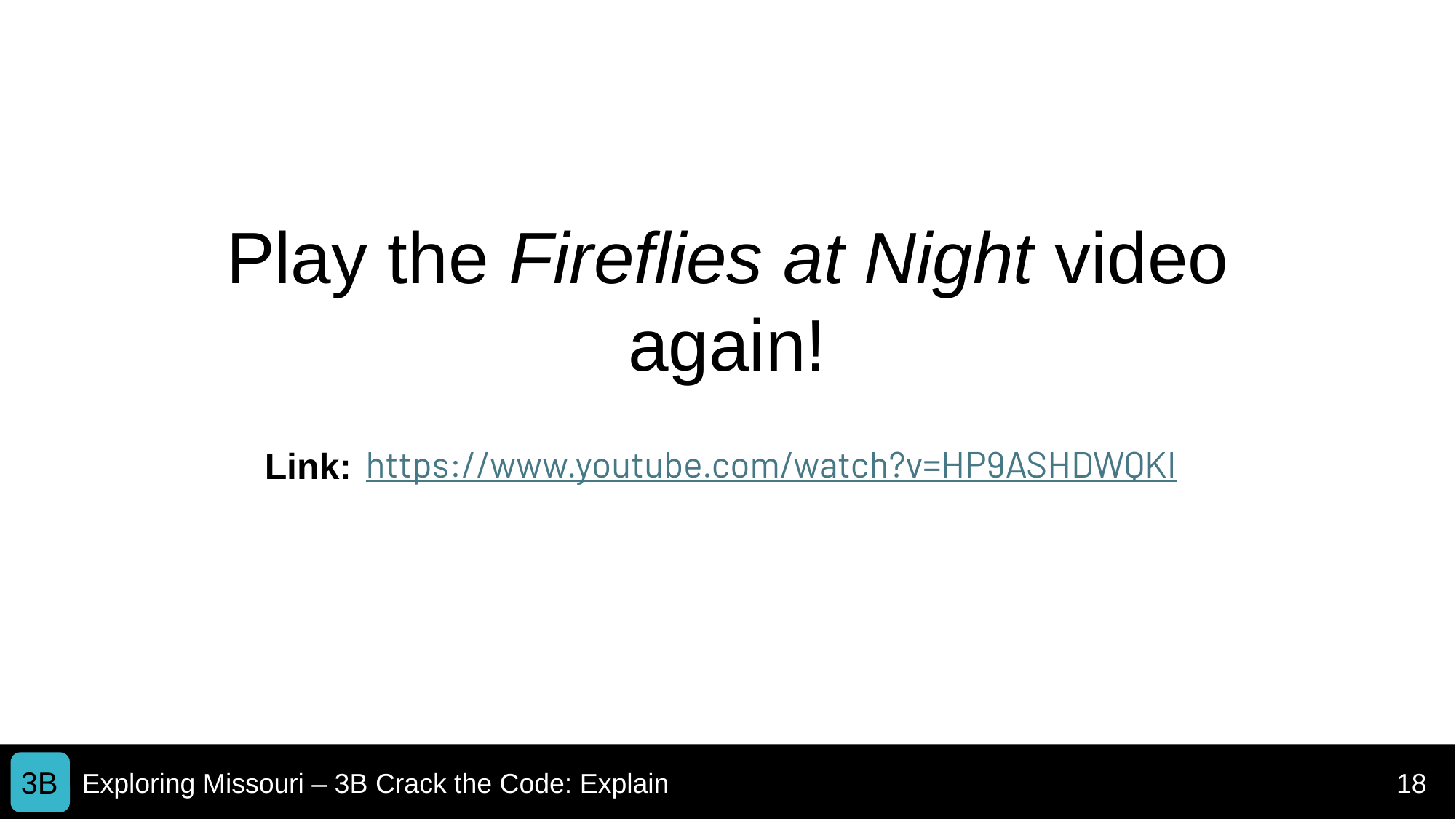

Play the Fireflies at Night video again!
https://www.youtube.com/watch?v=HP9ASHDWQKI
Link:

3B
Exploring Missouri – 3B Crack the Code: Explain
18